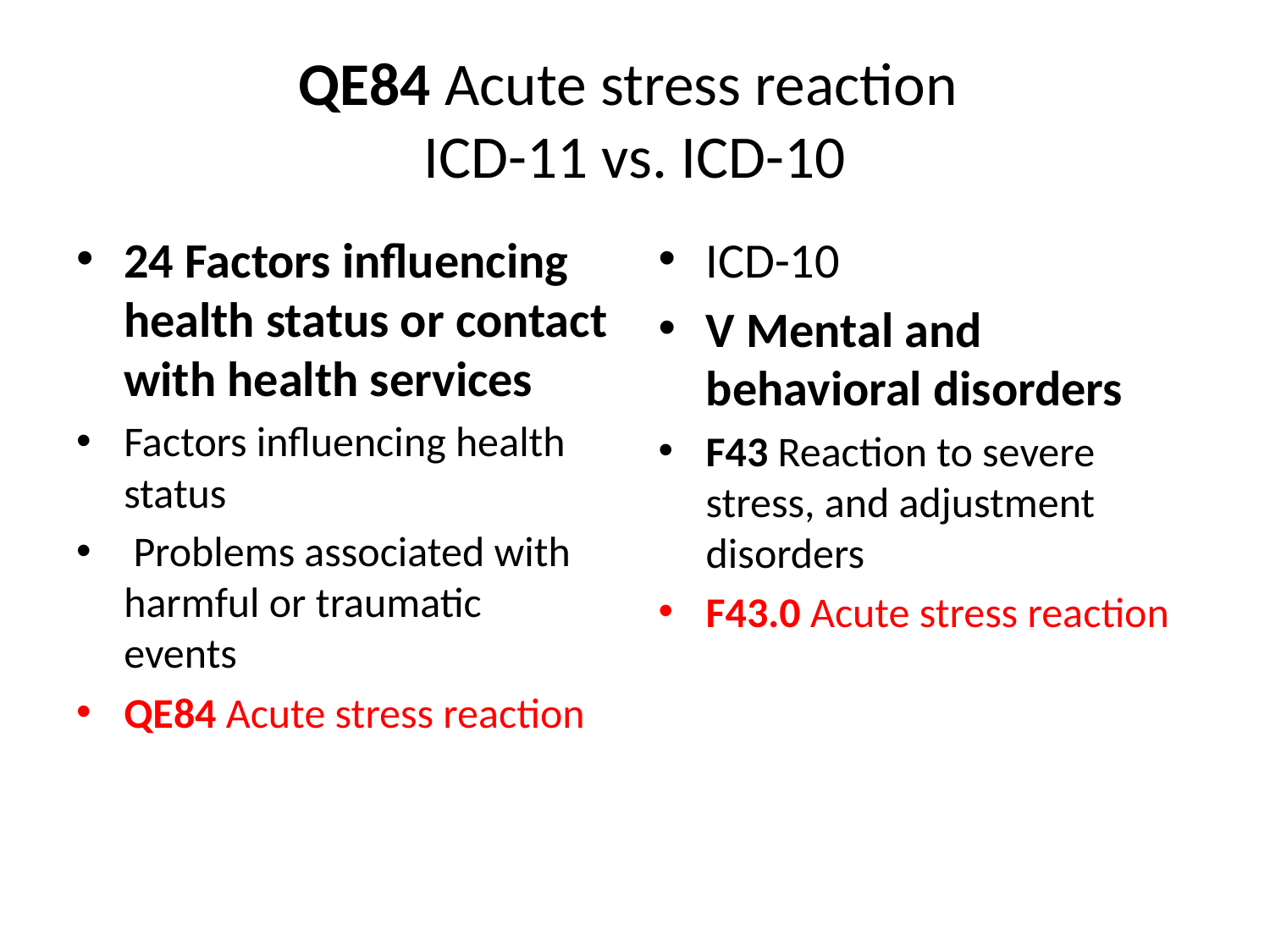

# QE84 Acute stress reaction  ICD-11 vs. ICD-10
24 Factors influencing health status or contact with health services
Factors influencing health status
 Problems associated with harmful or traumatic events
QE84 Acute stress reaction
ICD-10
V Mental and behavioral disorders
F43 Reaction to severe stress, and adjustment disorders
F43.0 Acute stress reaction